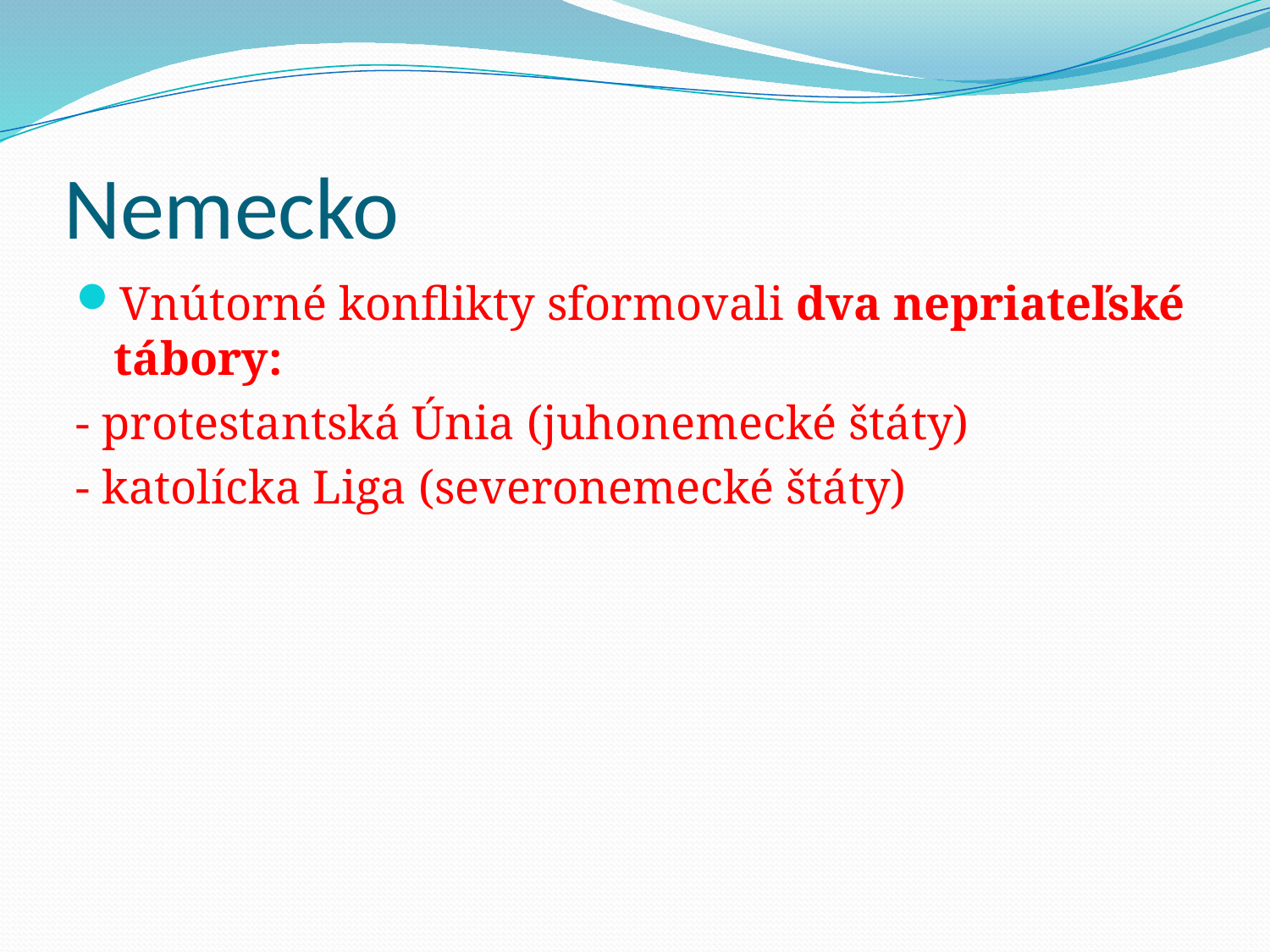

# Nemecko
Vnútorné konflikty sformovali dva nepriateľské tábory:
- protestantská Únia (juhonemecké štáty)
- katolícka Liga (severonemecké štáty)